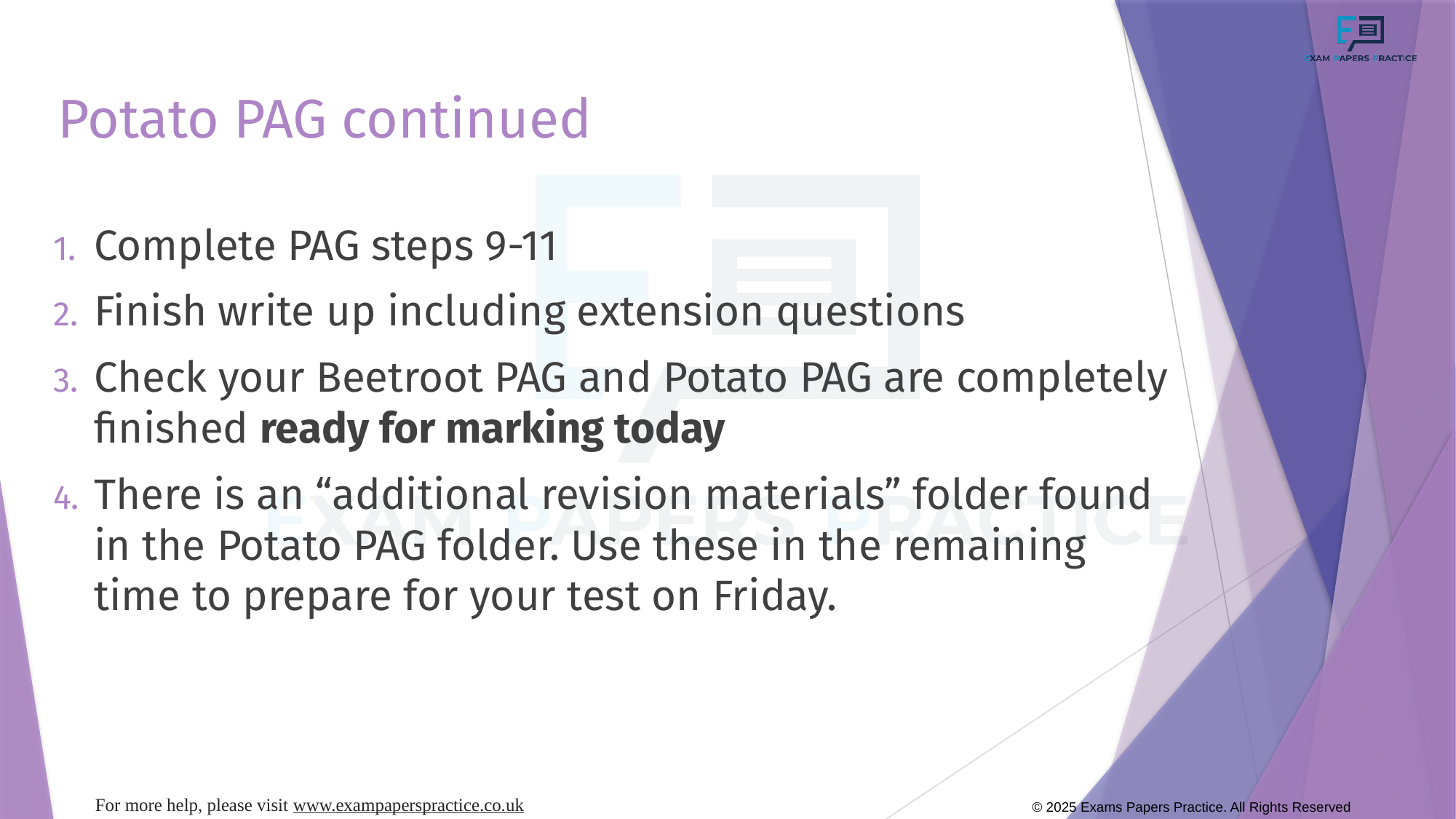

# Potato PAG continued
Complete PAG steps 9-11
Finish write up including extension questions
Check your Beetroot PAG and Potato PAG are completely finished ready for marking today
There is an “additional revision materials” folder found in the Potato PAG folder. Use these in the remaining time to prepare for your test on Friday.